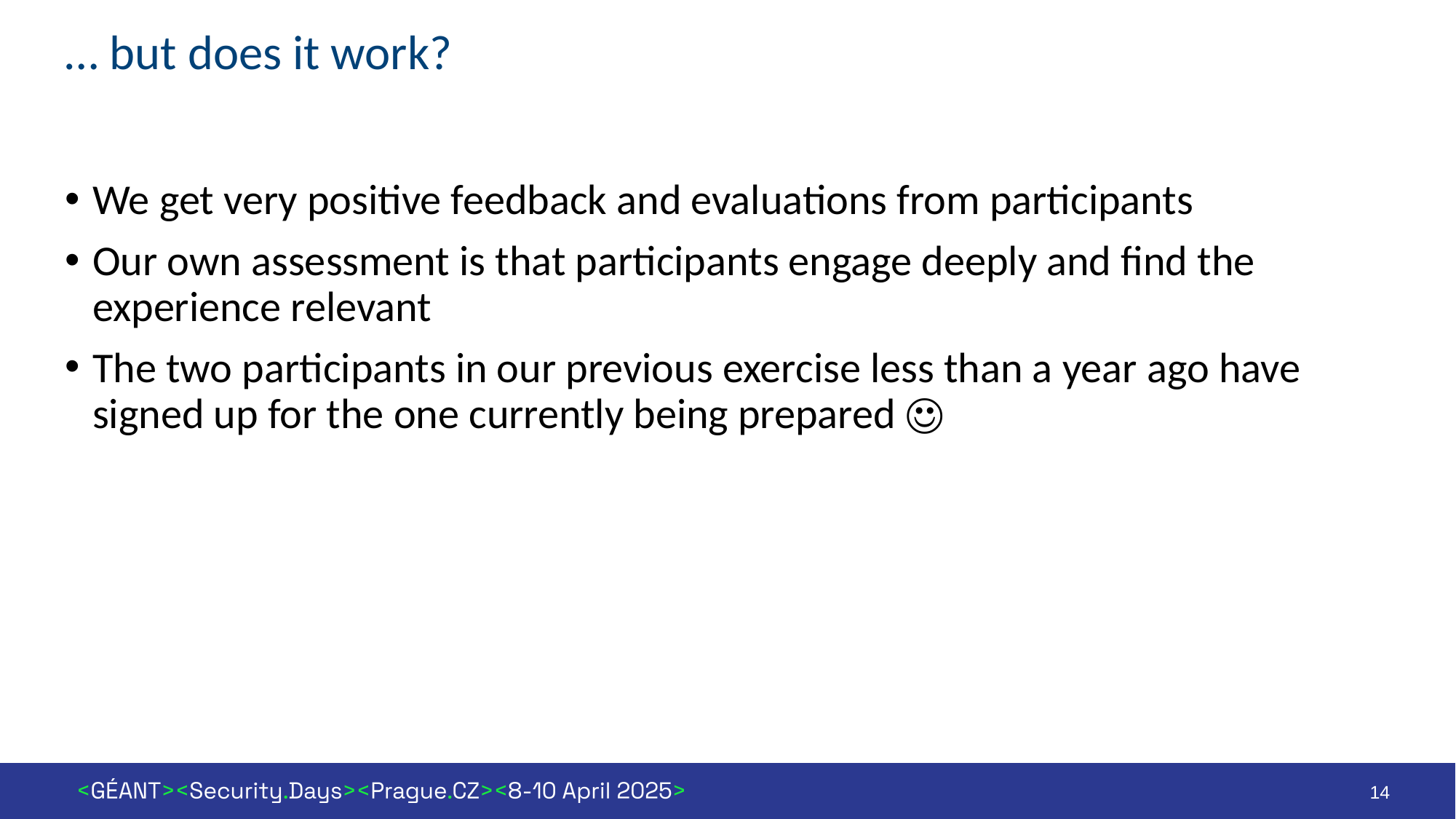

# … but does it work?
We get very positive feedback and evaluations from participants
Our own assessment is that participants engage deeply and find the experience relevant
The two participants in our previous exercise less than a year ago have signed up for the one currently being prepared ☺
14